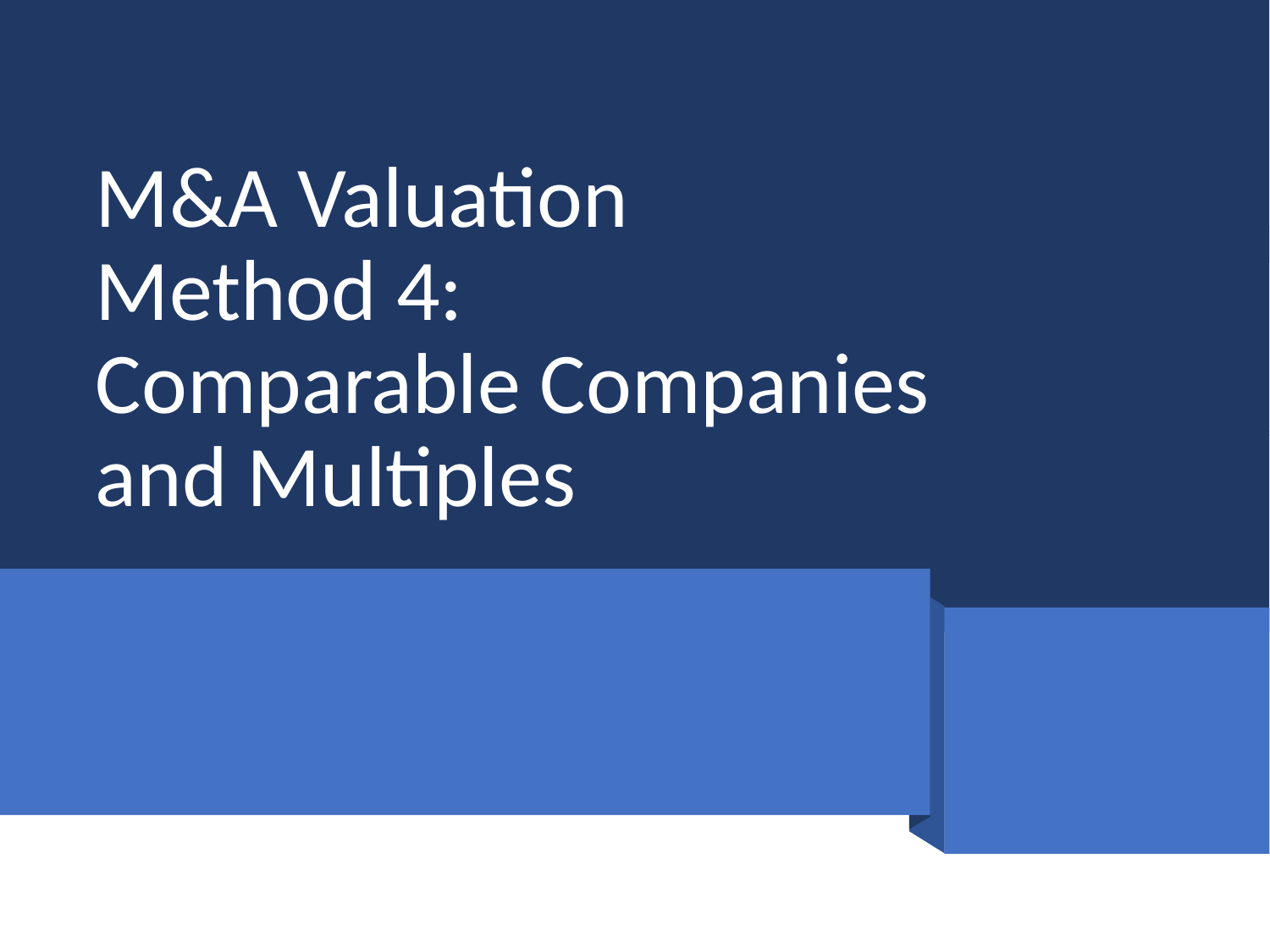

# M&A Valuation Method 4: Comparable Companies and Multiples